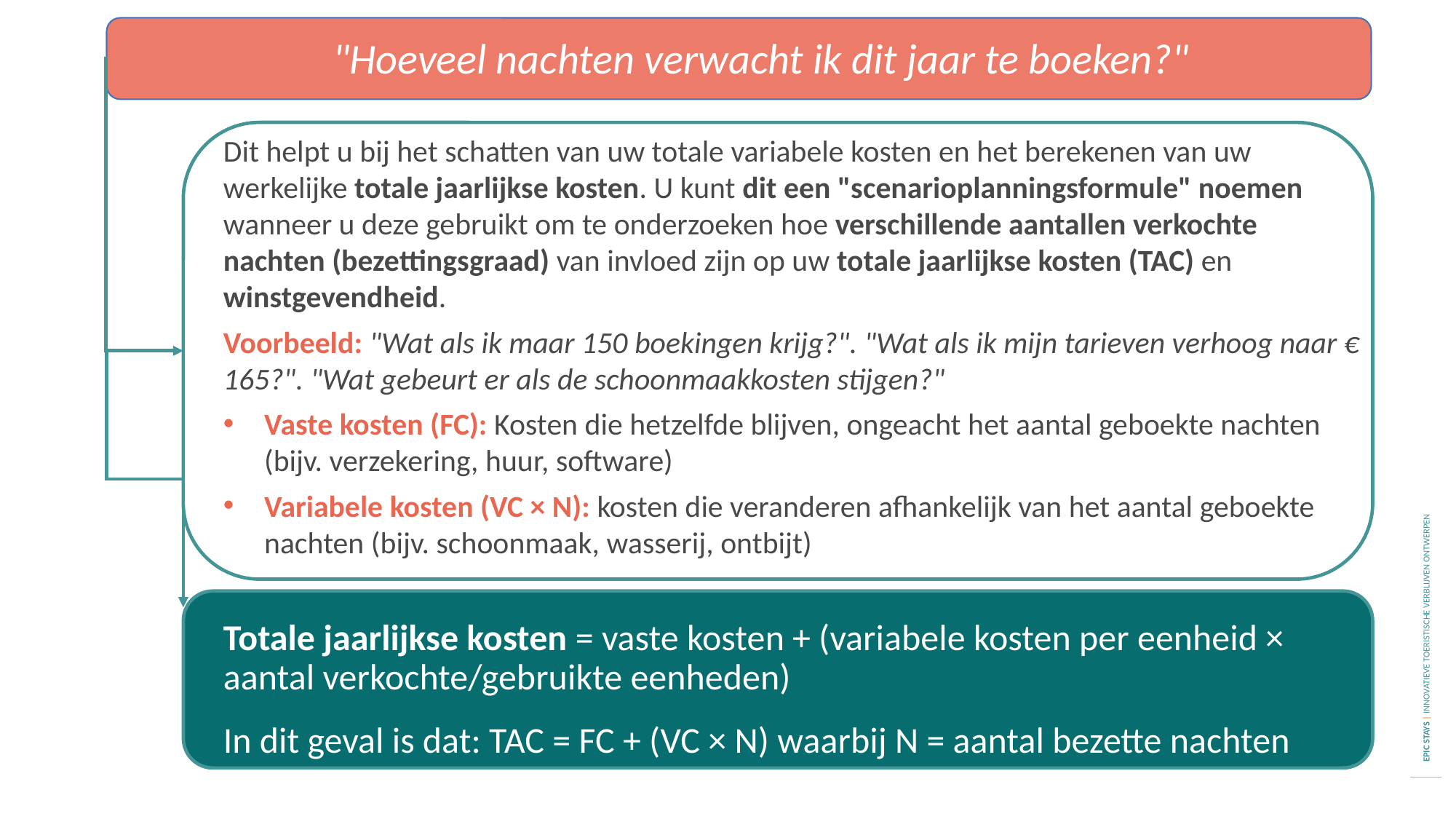

"Hoeveel nachten verwacht ik dit jaar te boeken?"

Dit helpt u bij het schatten van uw totale variabele kosten en het berekenen van uw werkelijke totale jaarlijkse kosten. U kunt dit een "scenarioplanningsformule" noemen wanneer u deze gebruikt om te onderzoeken hoe verschillende aantallen verkochte nachten (bezettingsgraad) van invloed zijn op uw totale jaarlijkse kosten (TAC) en winstgevendheid.
Voorbeeld: "Wat als ik maar 150 boekingen krijg?". "Wat als ik mijn tarieven verhoog naar € 165?". "Wat gebeurt er als de schoonmaakkosten stijgen?"
Vaste kosten (FC): Kosten die hetzelfde blijven, ongeacht het aantal geboekte nachten (bijv. verzekering, huur, software)
Variabele kosten (VC × N): kosten die veranderen afhankelijk van het aantal geboekte nachten (bijv. schoonmaak, wasserij, ontbijt)

Totale jaarlijkse kosten = vaste kosten + (variabele kosten per eenheid × aantal verkochte/gebruikte eenheden)
In dit geval is dat: TAC = FC + (VC × N) waarbij N = aantal bezette nachten